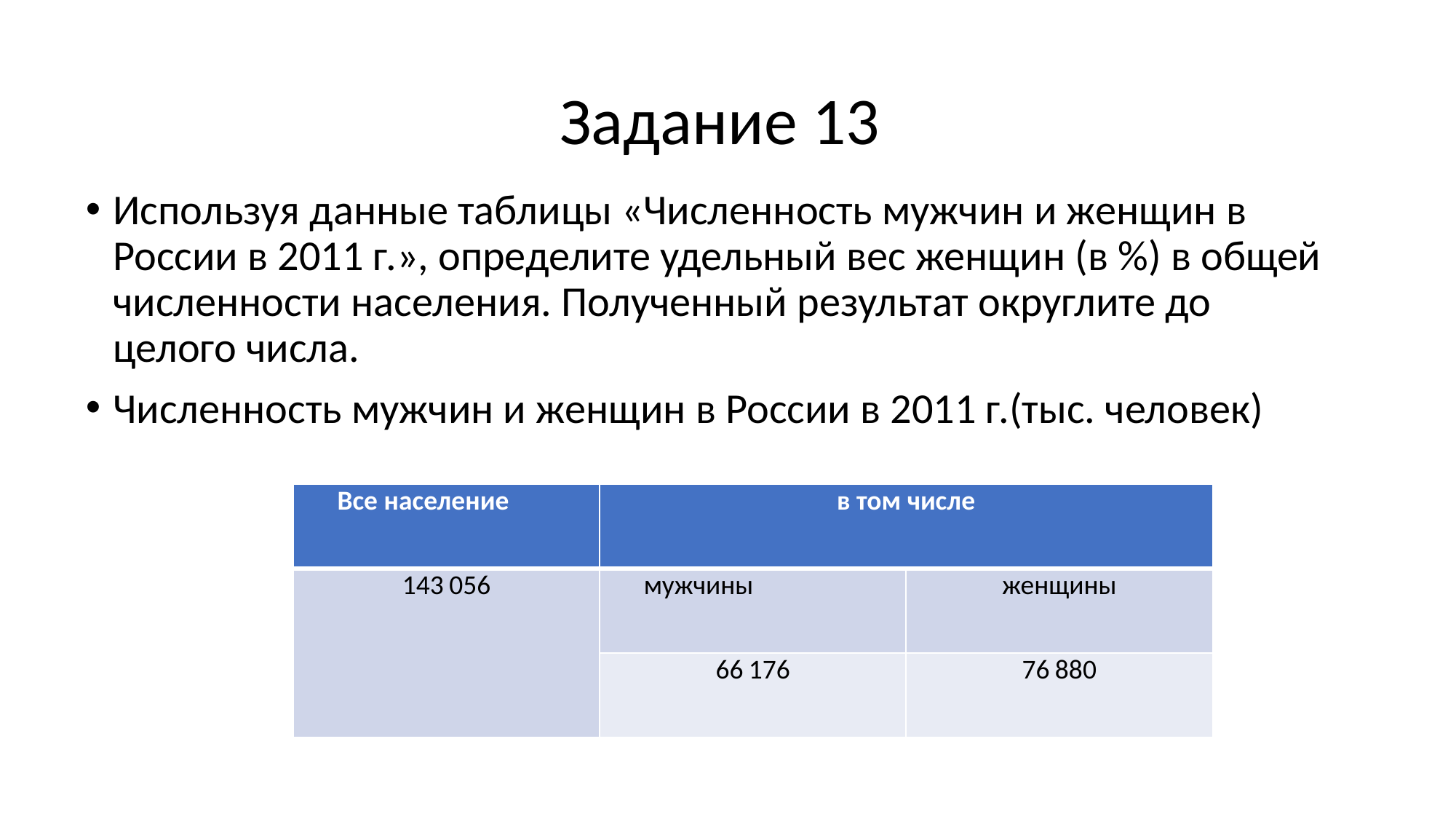

# Задание 13
Используя данные таблицы «Численность мужчин и женщин в России в 2011 г.», определите удельный вес женщин (в %) в общей численности населения. Полученный результат округлите до целого числа.
Численность мужчин и женщин в России в 2011 г.(тыс. человек)
| Все население | в том числе |  |
| --- | --- | --- |
| 143 056 | мужчины | женщины |
|  | 66 176 | 76 880 |